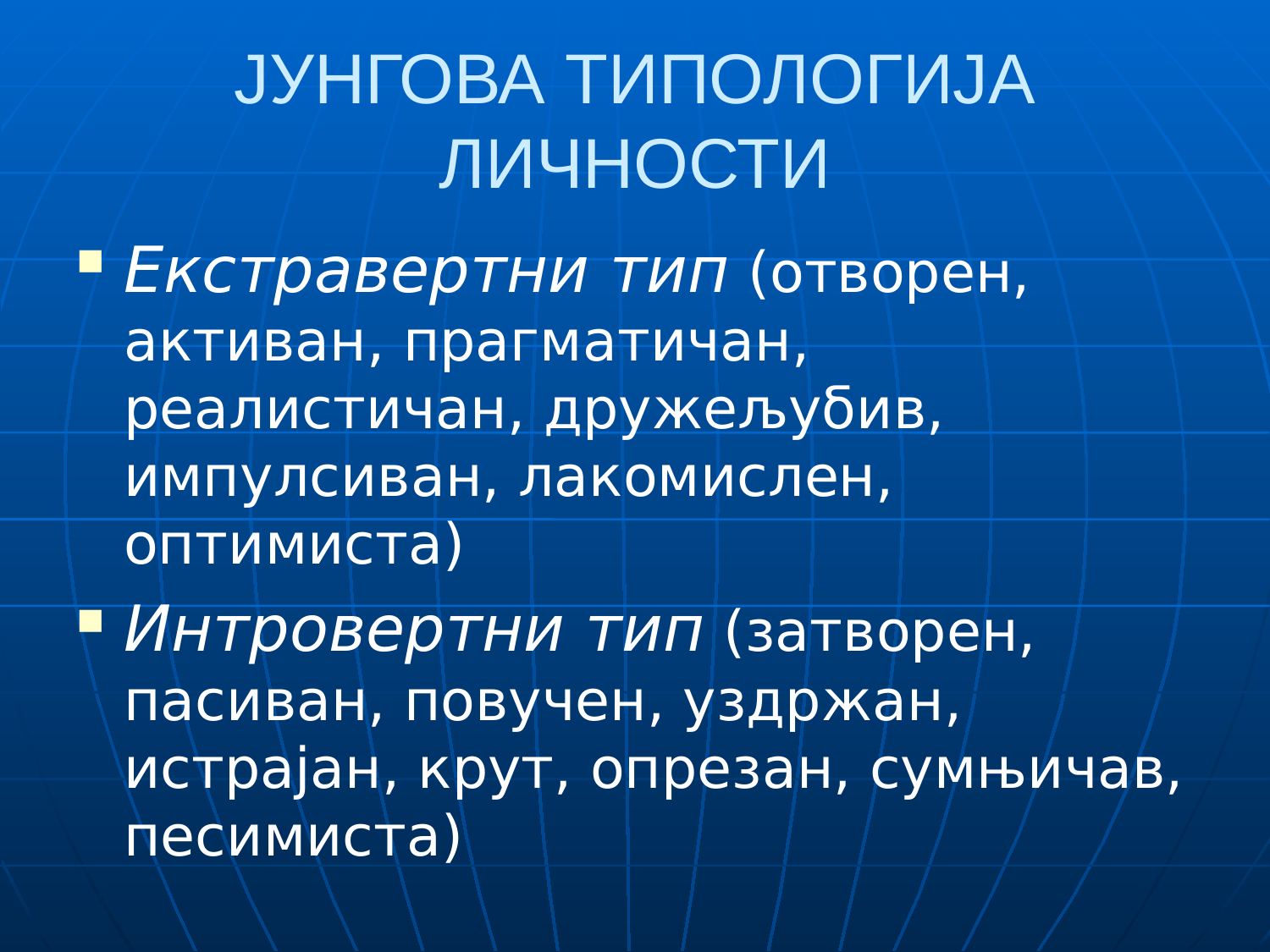

# ЈУНГОВА ТИПОЛОГИЈА ЛИЧНОСТИ
Екстравертни тип (отворен, активан, прагматичан, реалистичан, дружељубив, импулсиван, лакомислен, оптимиста)
Интровертни тип (затворен, пасиван, повучен, уздржан, истрајан, крут, опрезан, сумњичав, песимиста)